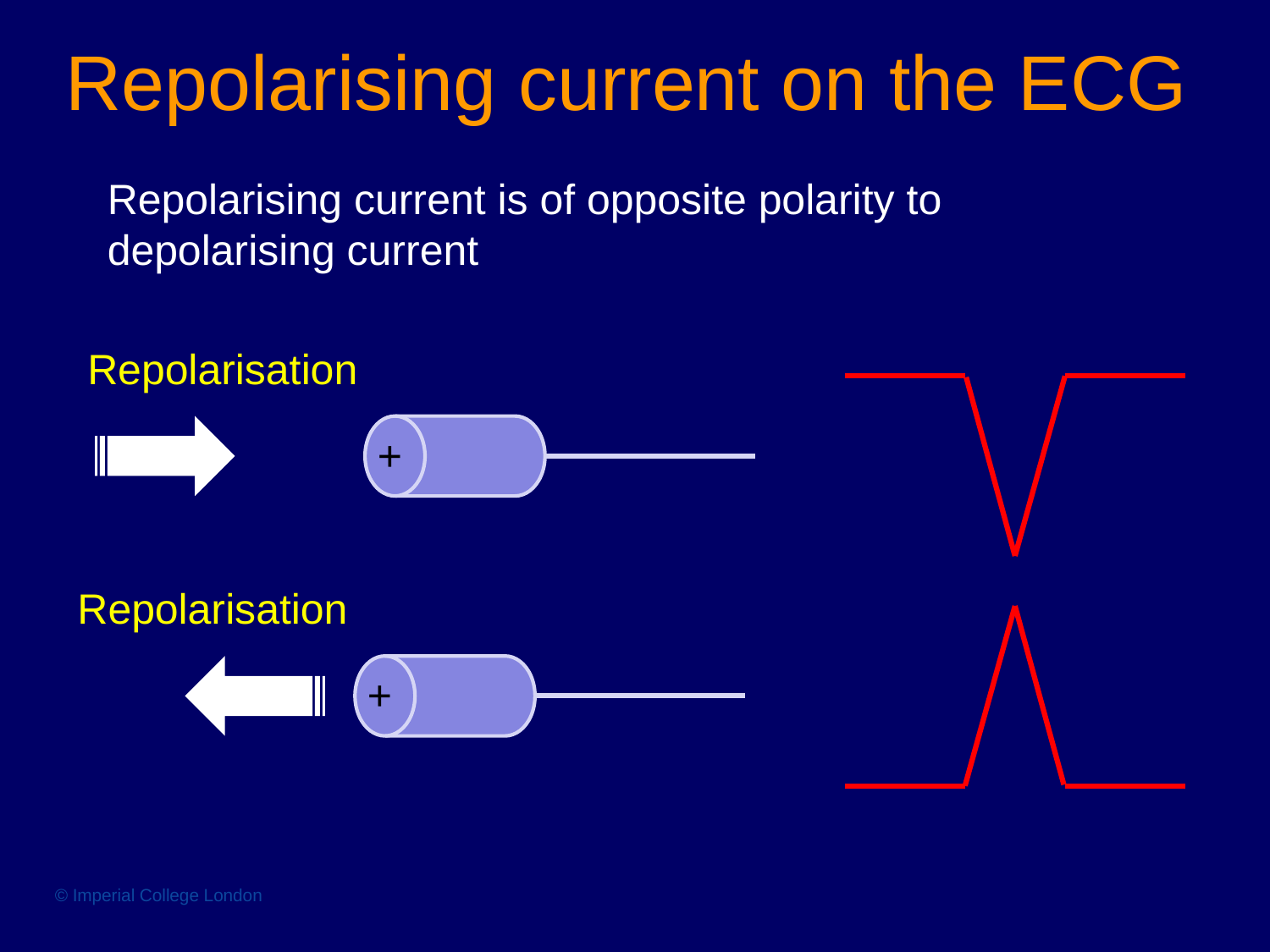

# Repolarising current on the ECG
Repolarising current is of opposite polarity to depolarising current
Repolarisation

+
Repolarisation

+